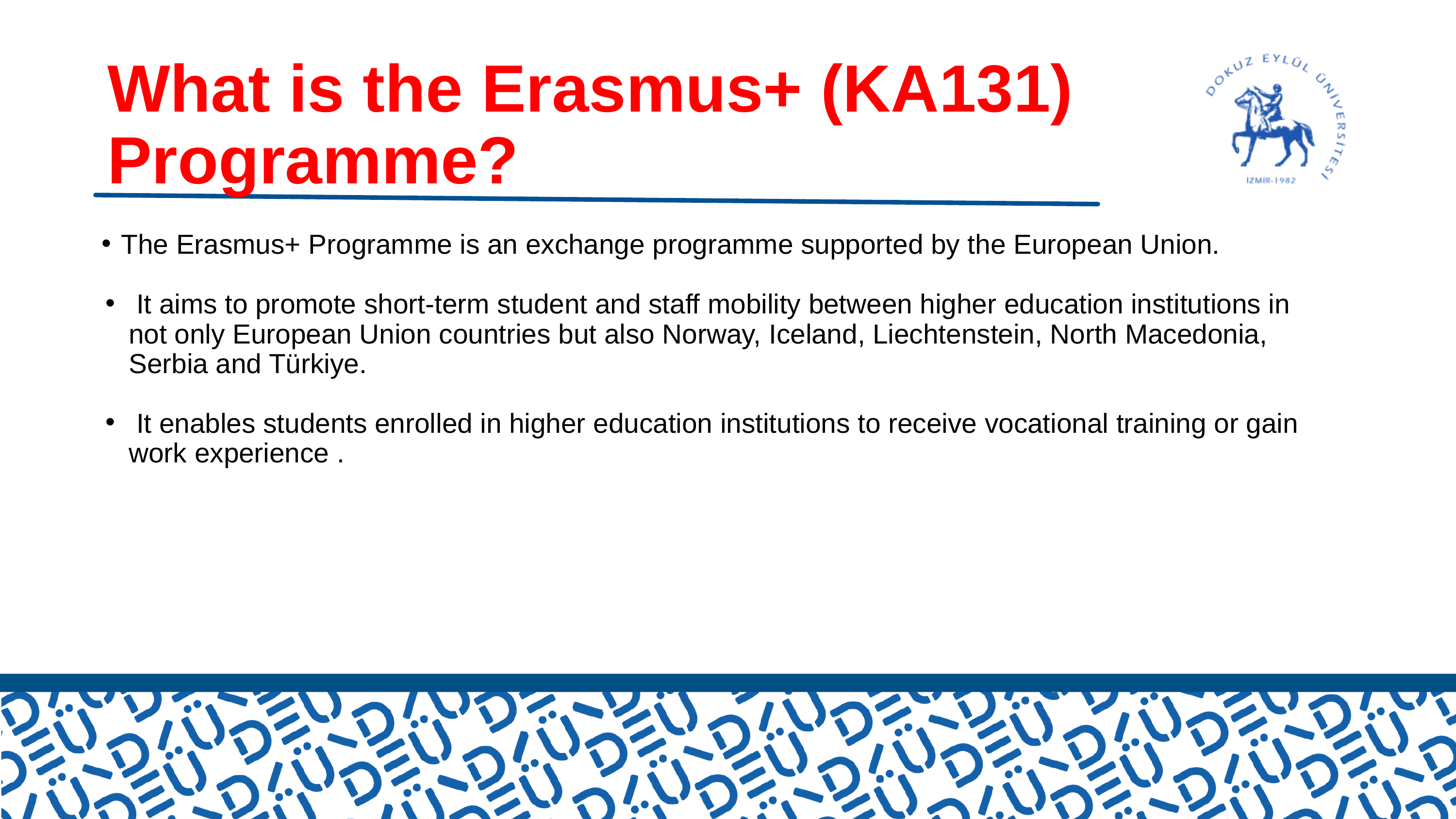

What is the Erasmus+ (KA131) Programme?

The Erasmus+ Programme is an exchange programme supported by the European Union.

 It aims to promote short-term student and staff mobility between higher education institutions in not only European Union countries but also Norway, Iceland, Liechtenstein, North Macedonia, Serbia and Türkiye.

 It enables students enrolled in higher education institutions to receive vocational training or gain work experience .